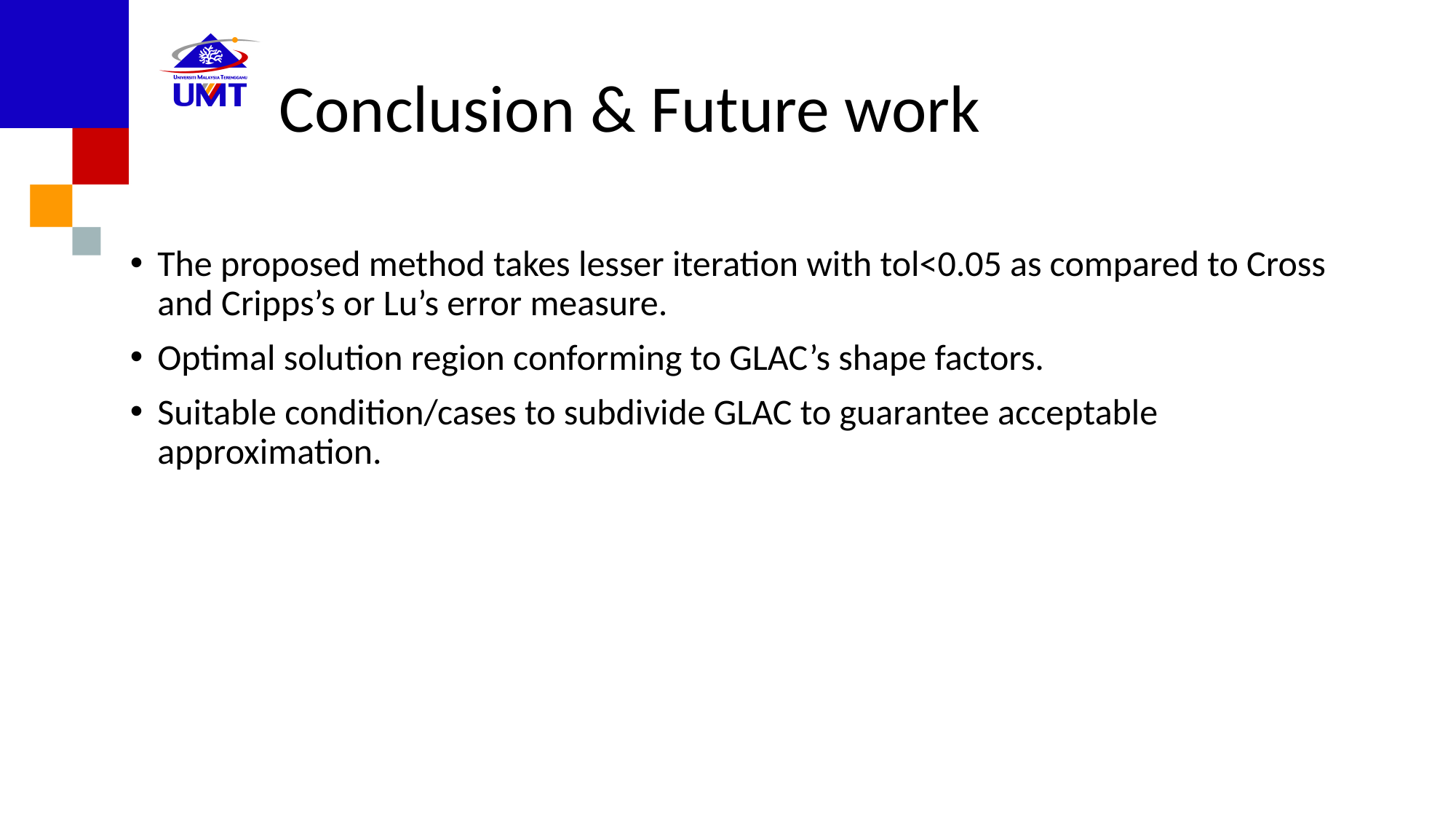

# Conclusion & Future work
The proposed method takes lesser iteration with tol<0.05 as compared to Cross and Cripps’s or Lu’s error measure.
Optimal solution region conforming to GLAC’s shape factors.
Suitable condition/cases to subdivide GLAC to guarantee acceptable approximation.